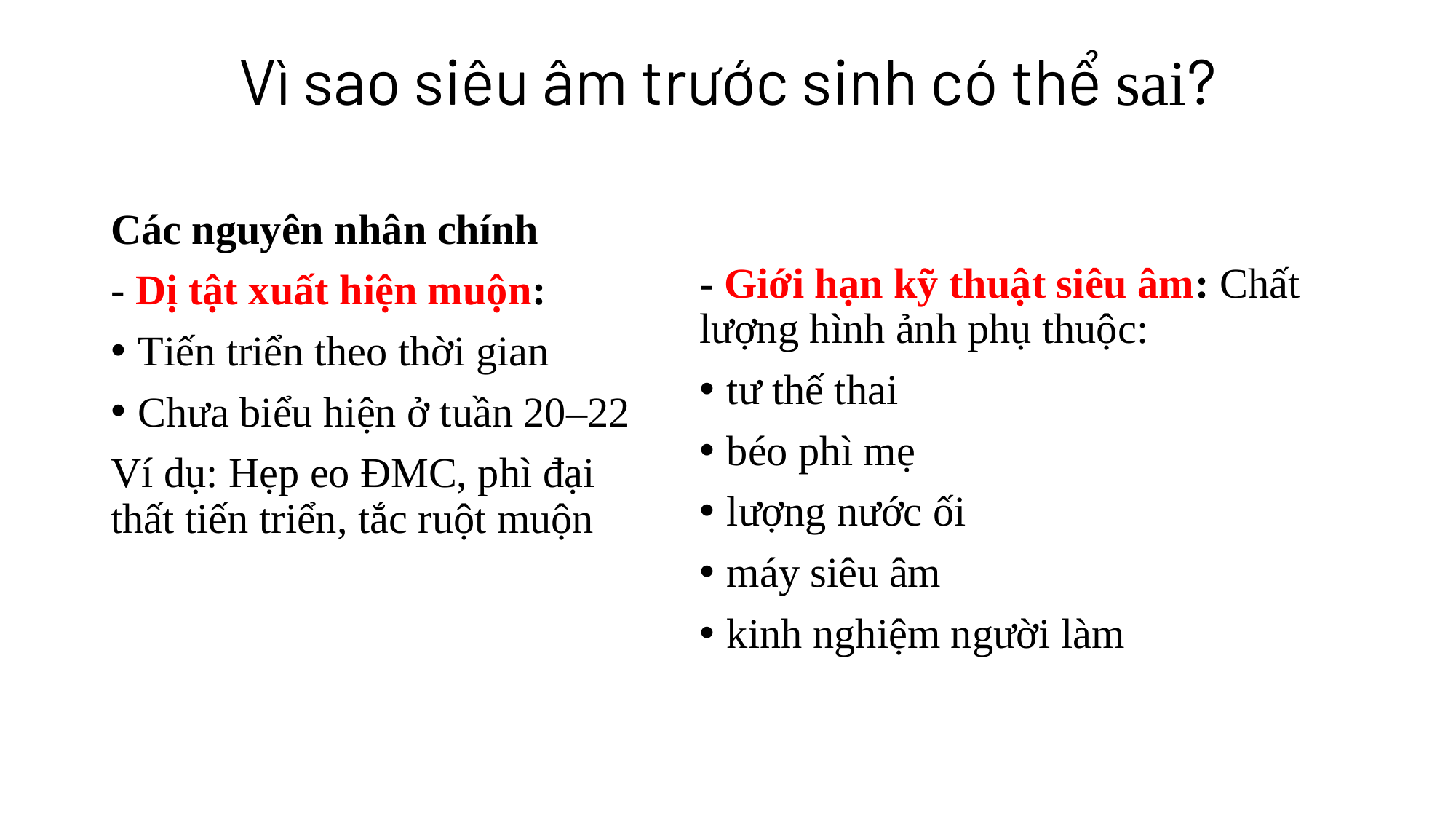

# Vì sao siêu âm trước sinh có thể sai?
Các nguyên nhân chính
- Dị tật xuất hiện muộn:
Tiến triển theo thời gian
Chưa biểu hiện ở tuần 20–22
Ví dụ: Hẹp eo ĐMC, phì đại thất tiến triển, tắc ruột muộn

- Giới hạn kỹ thuật siêu âm: Chất lượng hình ảnh phụ thuộc:
tư thế thai
béo phì mẹ
lượng nước ối
máy siêu âm
kinh nghiệm người làm